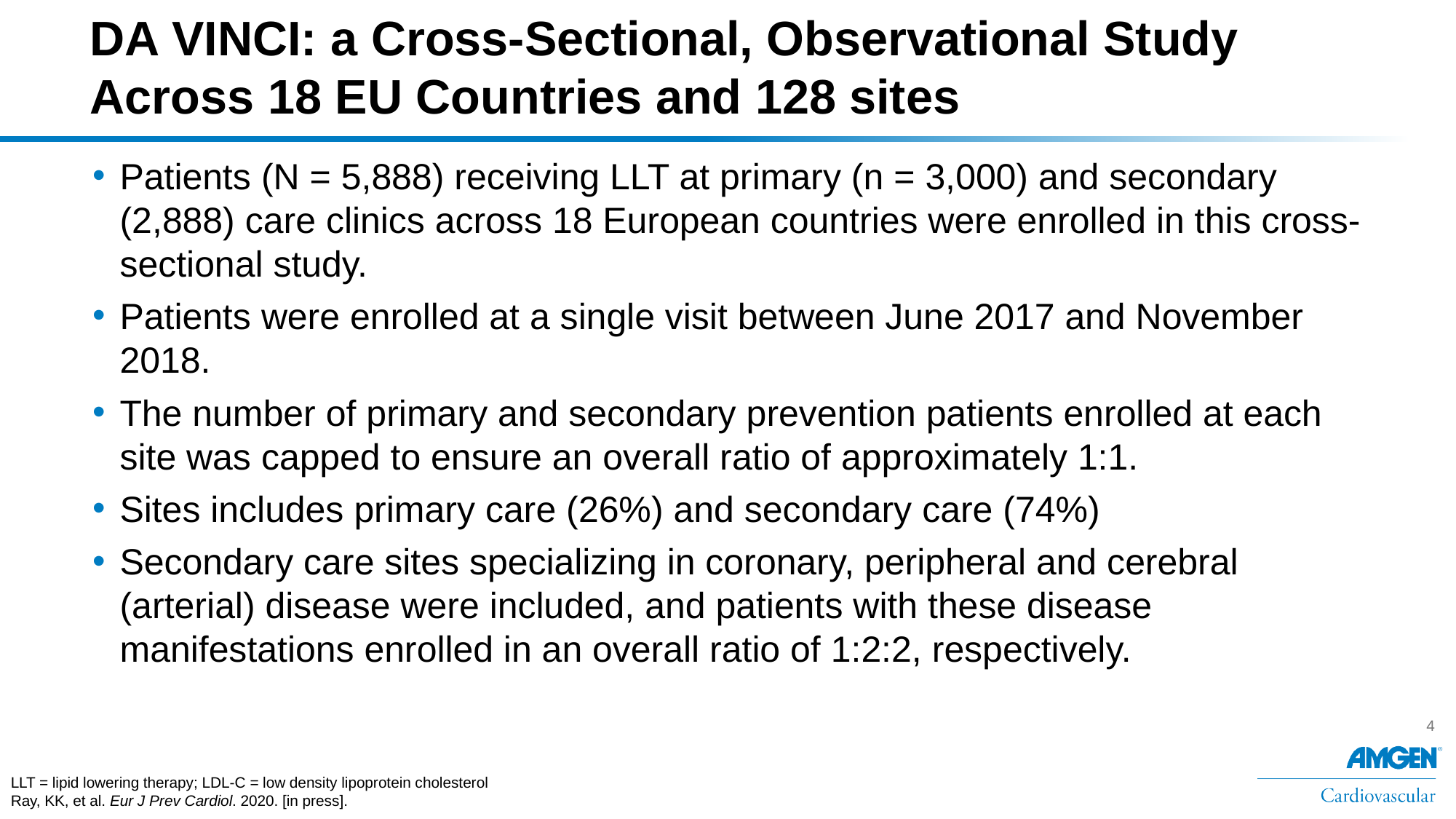

# DA VINCI: a Cross-Sectional, Observational Study Across 18 EU Countries and 128 sites
Patients (N = 5,888) receiving LLT at primary (n = 3,000) and secondary (2,888) care clinics across 18 European countries were enrolled in this cross-sectional study.
Patients were enrolled at a single visit between June 2017 and November 2018.
The number of primary and secondary prevention patients enrolled at each site was capped to ensure an overall ratio of approximately 1:1.
Sites includes primary care (26%) and secondary care (74%)
Secondary care sites specializing in coronary, peripheral and cerebral (arterial) disease were included, and patients with these disease manifestations enrolled in an overall ratio of 1:2:2, respectively.

LLT = lipid lowering therapy; LDL-C = low density lipoprotein cholesterol
Ray, KK, et al. Eur J Prev Cardiol. 2020. [in press].